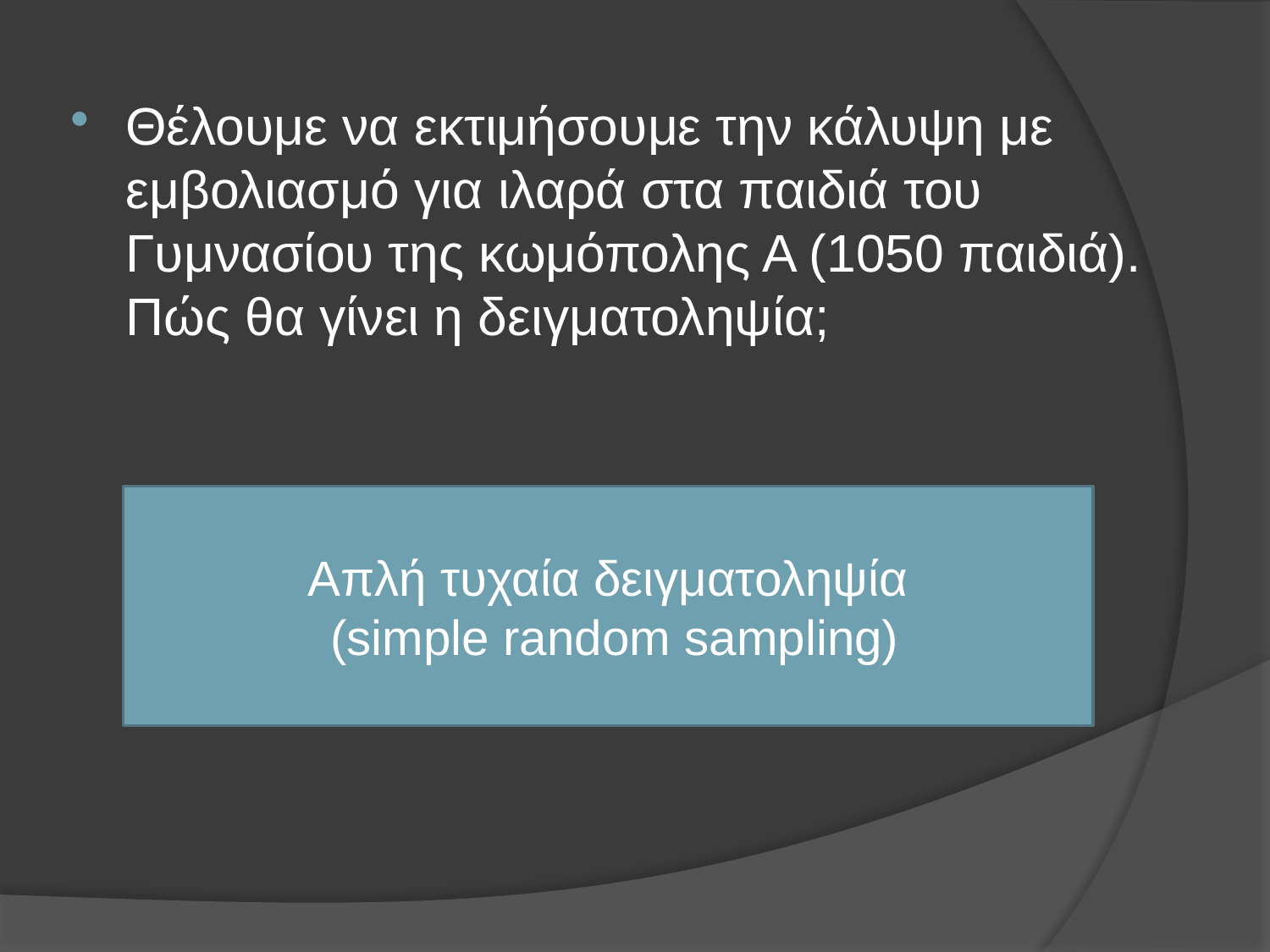

Θέλουμε να εκτιμήσουμε την κάλυψη με εμβολιασμό για ιλαρά στα παιδιά του Γυμνασίου της κωμόπολης Α (1050 παιδιά). Πώς θα γίνει η δειγματοληψία;
Απλή τυχαία δειγματοληψία
 (simple random sampling)